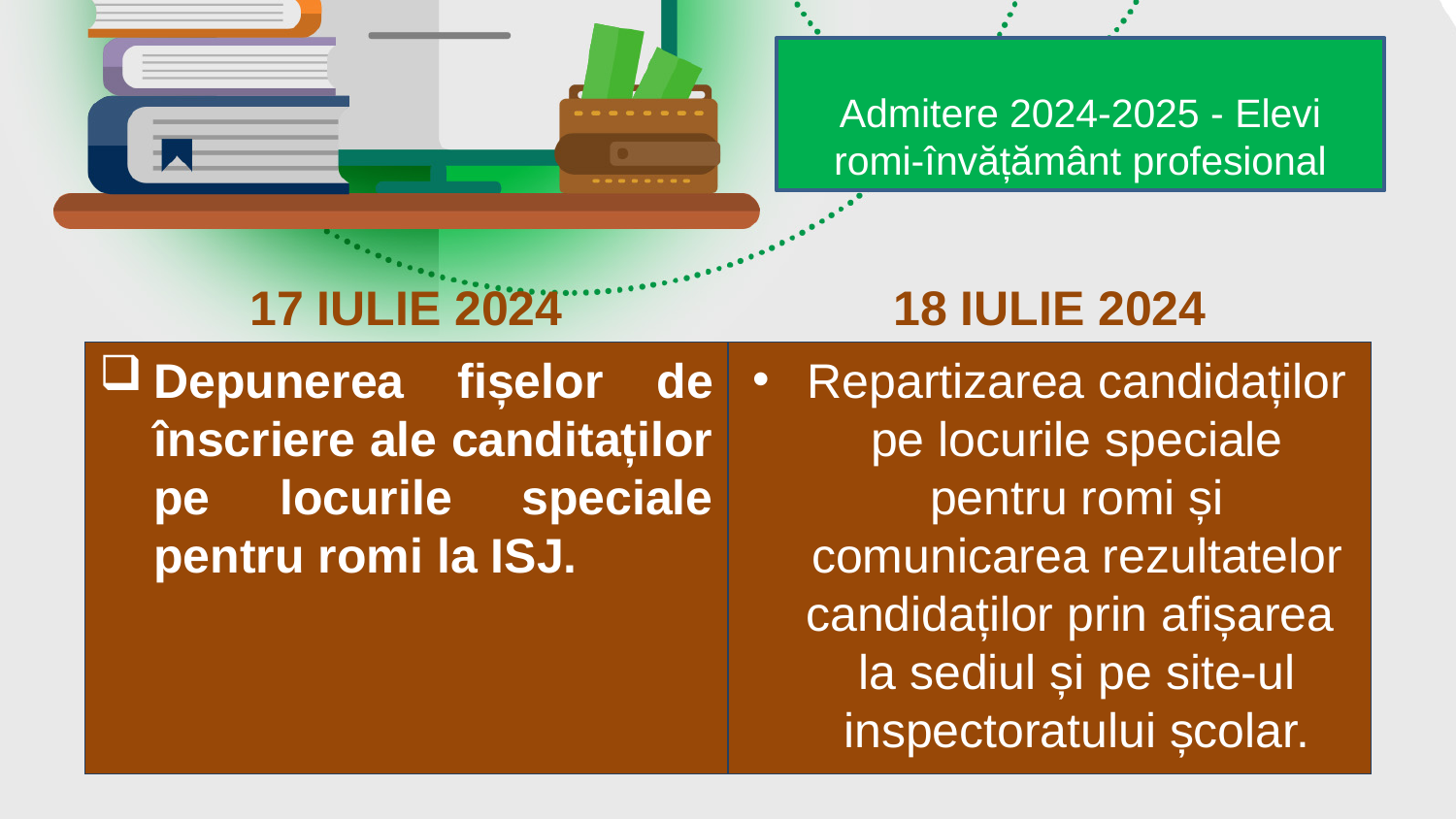

Admitere 2024-2025 - Elevi romi-învățământ profesional
17 IULIE 2024
18 IULIE 2024
Depunerea fișelor de înscriere ale canditaților pe locurile speciale pentru romi la ISJ.

Repartizarea candidaților pe locurile speciale pentru romi și comunicarea rezultatelor candidaților prin afișarea  la sediul și pe site-ul inspectoratului școlar.